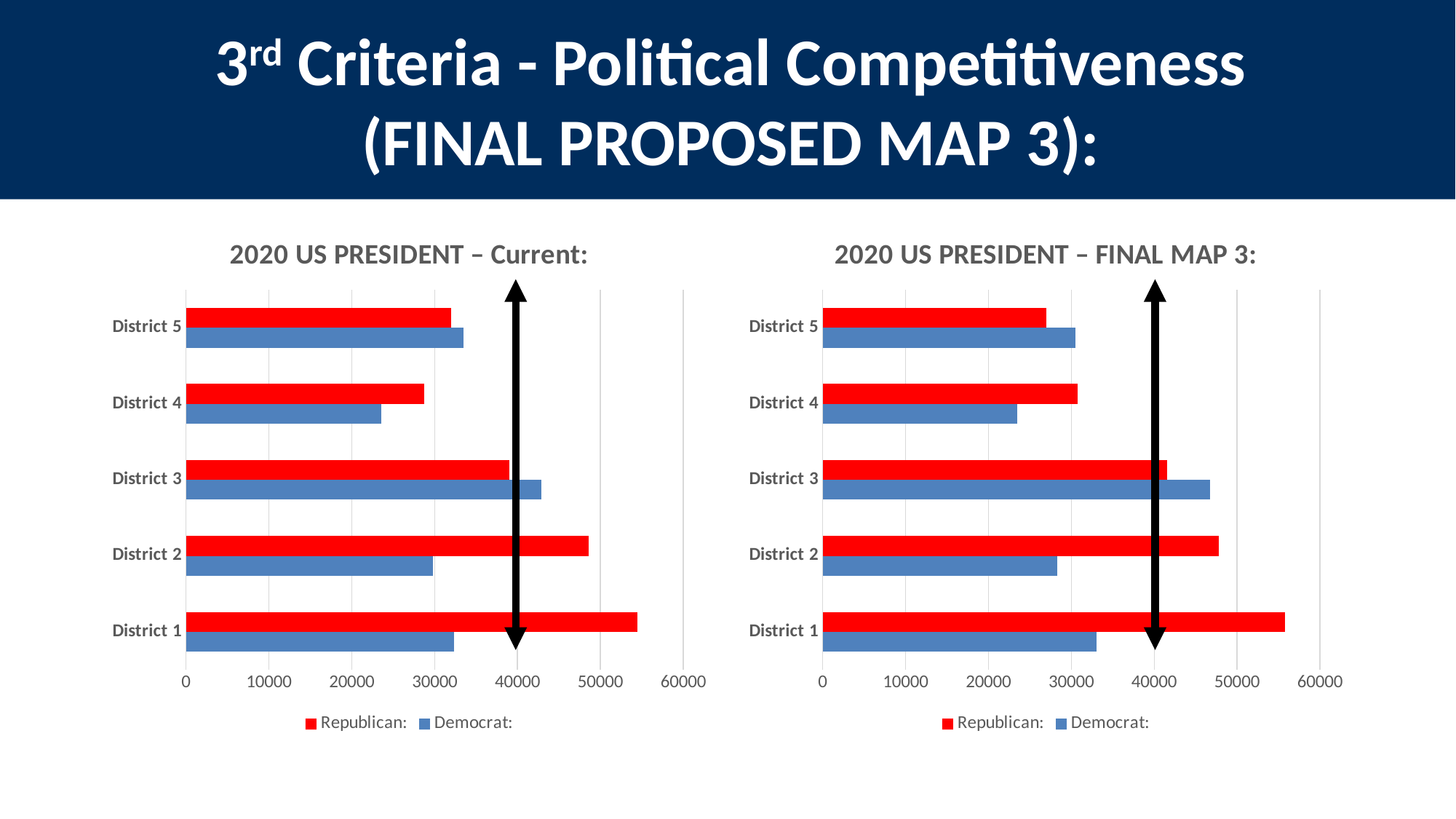

3rd Criteria - Political Competitiveness
(FINAL PROPOSED MAP 3):

### Chart: 2020 US PRESIDENT – Current:

| Category | Democrat: | Republican: |
|---|---|---|
| District 1 | 32311.0 | 54508.0 |
| District 2 | 29768.0 | 48548.0 |
| District 3 | 42842.0 | 38987.0 |
| District 4 | 23571.0 | 28779.0 |
| District 5 | 33449.0 | 32006.0 |

### Chart: 2020 US PRESIDENT – FINAL MAP 3:

| Category | Democrat: | Republican: |
|---|---|---|
| District 1 | 33063.0 | 55792.0 |
| District 2 | 28263.0 | 47765.0 |
| District 3 | 46718.0 | 41588.0 |
| District 4 | 23428.0 | 30731.0 |
| District 5 | 30469.0 | 26952.0 |